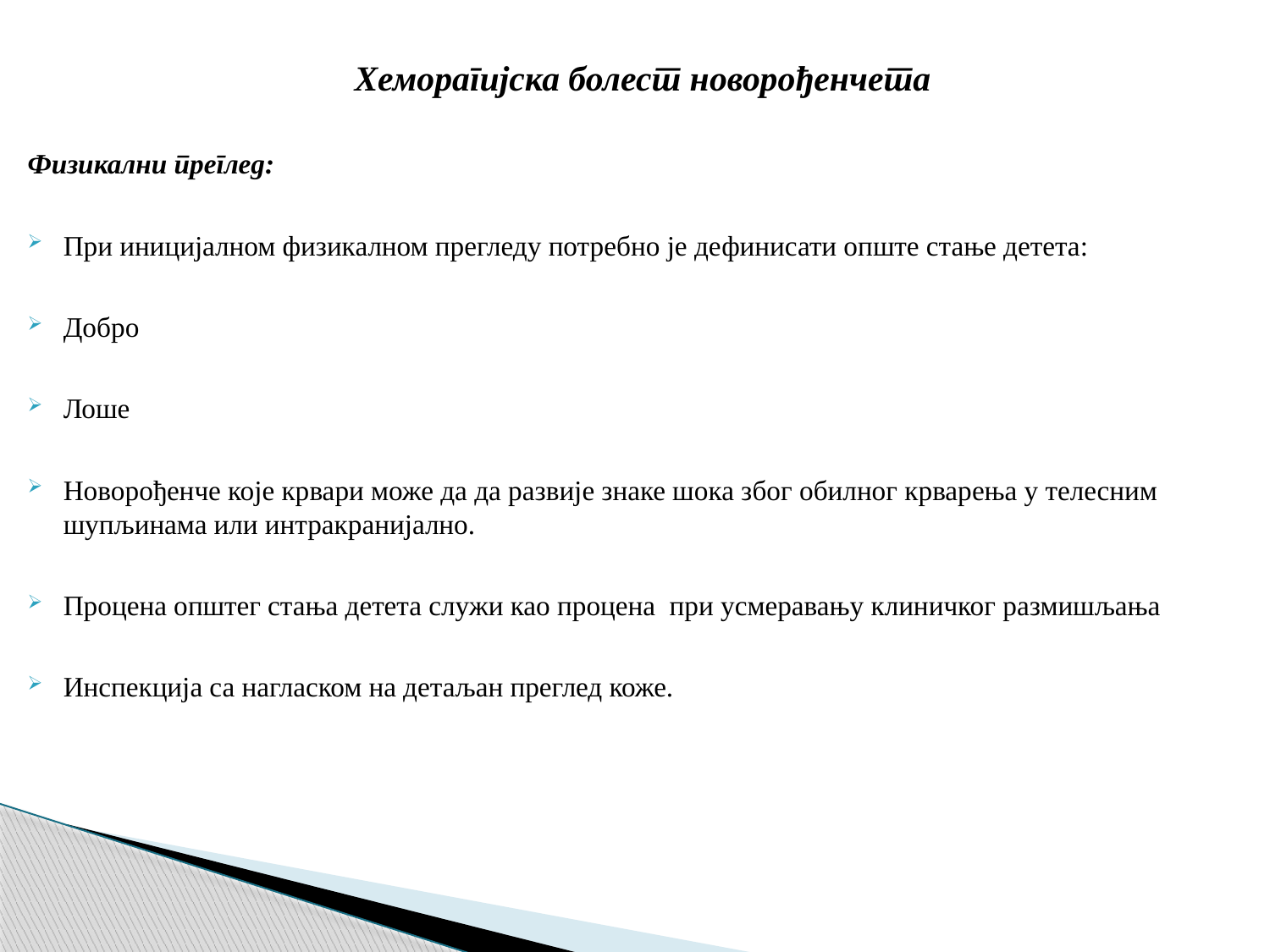

Хеморагијска болест новорођенчета

Физикални преглед:

При иницијалном физикалном прегледу потребно је дефинисати опште стање детета:

Добро

Лоше

Новорођенче које крвари може да да развије знаке шока због обилног крварења у телесним шупљинама или интракранијално.

Процена општег стања детета служи као процена  при усмеравању клиничког размишљања

Инспекција са нагласком на детаљан преглед коже.